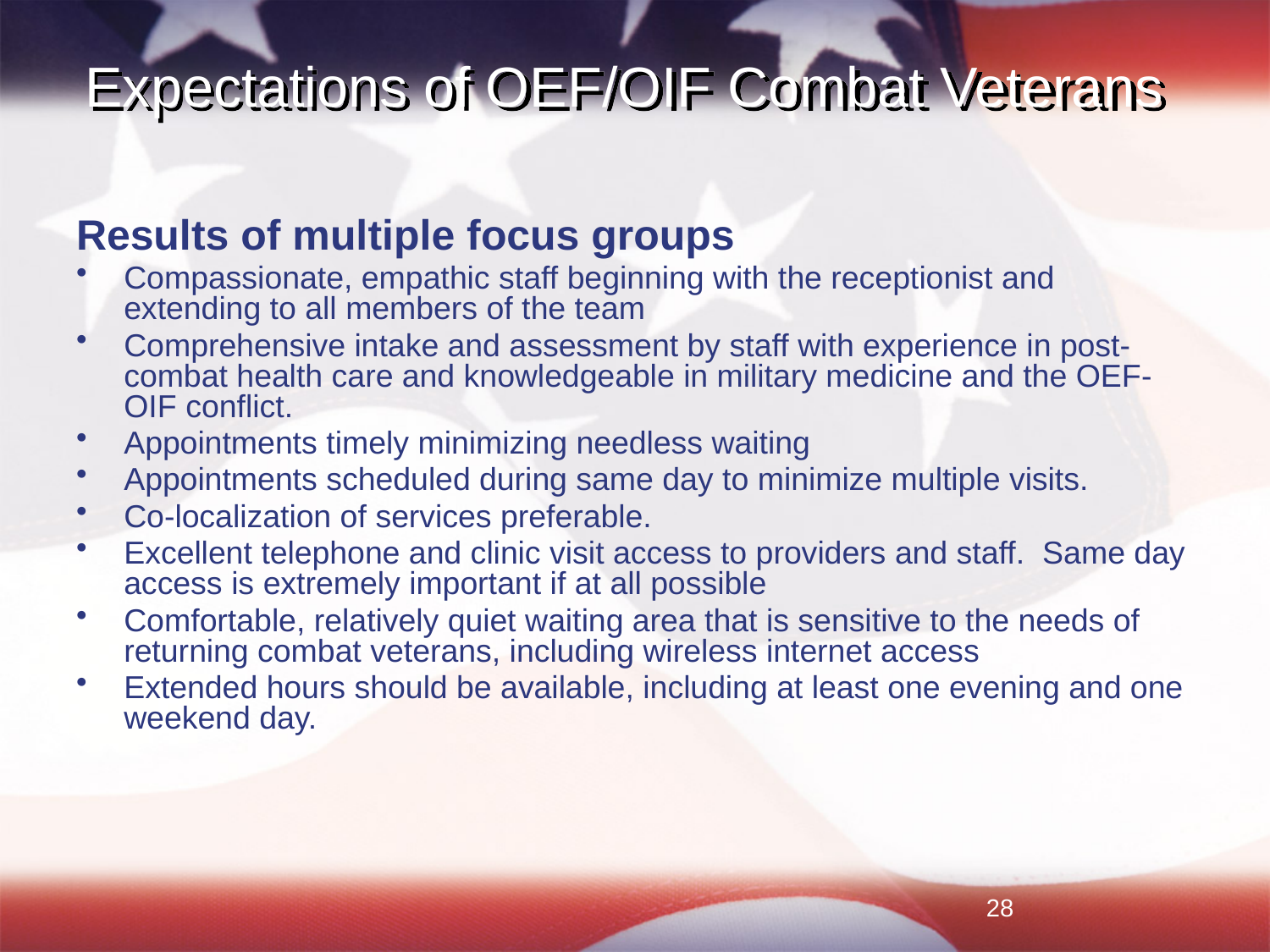

# Expectations of OEF/OIF Combat Veterans
Results of multiple focus groups
Compassionate, empathic staff beginning with the receptionist and extending to all members of the team
Comprehensive intake and assessment by staff with experience in post-combat health care and knowledgeable in military medicine and the OEF-OIF conflict.
Appointments timely minimizing needless waiting
Appointments scheduled during same day to minimize multiple visits.
Co-localization of services preferable.
Excellent telephone and clinic visit access to providers and staff.  Same day access is extremely important if at all possible
Comfortable, relatively quiet waiting area that is sensitive to the needs of returning combat veterans, including wireless internet access
Extended hours should be available, including at least one evening and one weekend day.

28